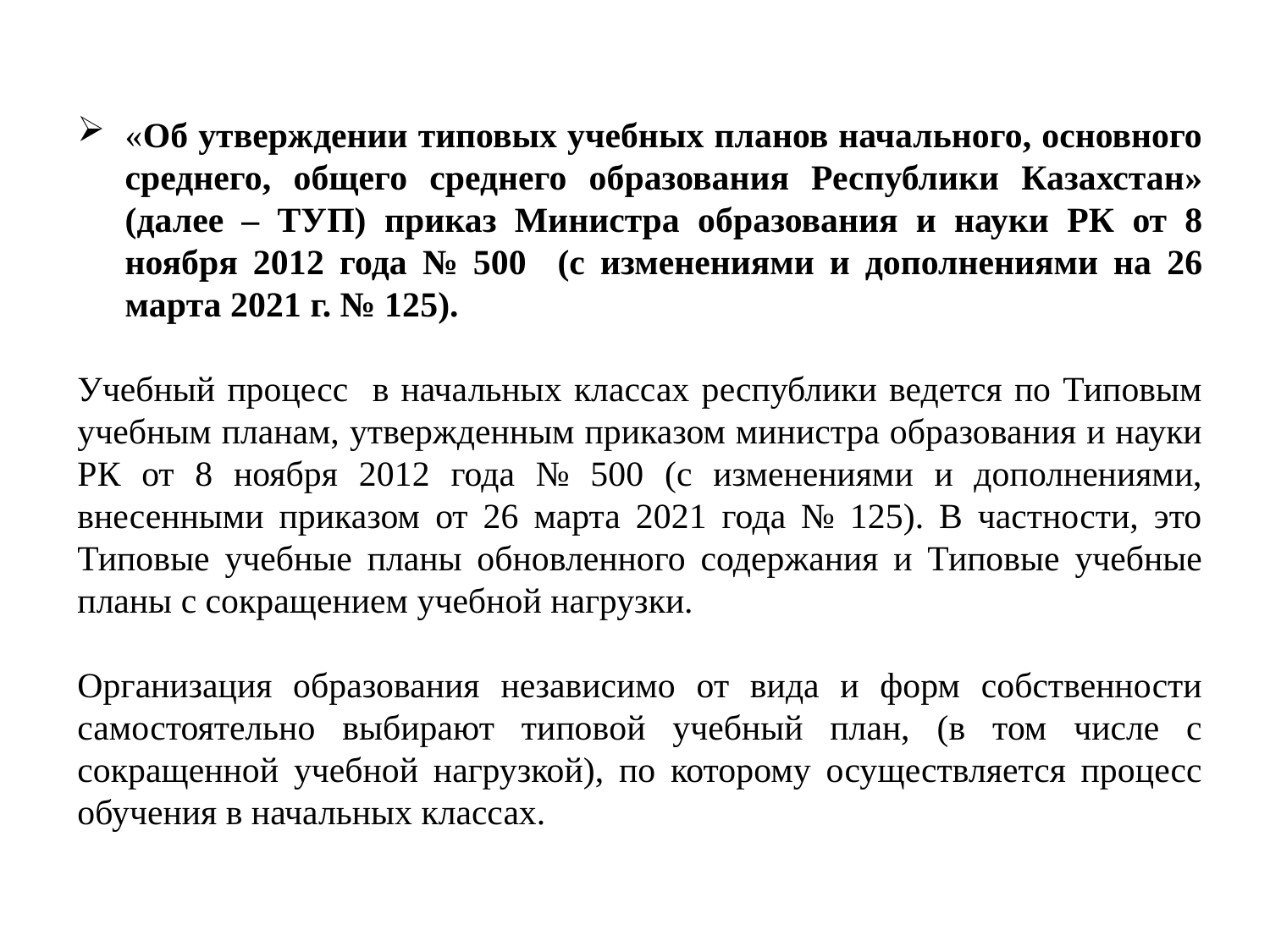

«Об утверждении типовых учебных планов начального, основного среднего, общего среднего образования Республики Казахстан» (далее – ТУП) приказ Министра образования и науки РК от 8 ноября 2012 года № 500  (с изменениями и дополнениями на 26 марта 2021 г. № 125).

Учебный процесс  в начальных классах республики ведется по Типовым учебным планам, утвержденным приказом министра образования и науки РК от 8 ноября 2012 года № 500 (с изменениями и дополнениями, внесенными приказом от 26 марта 2021 года № 125). В частности, это Типовые учебные планы обновленного содержания и Типовые учебные планы с сокращением учебной нагрузки.

Организация образования независимо от вида и форм собственности самостоятельно выбирают типовой учебный план, (в том числе с сокращенной учебной нагрузкой), по которому осуществляется процесс обучения в начальных классах.